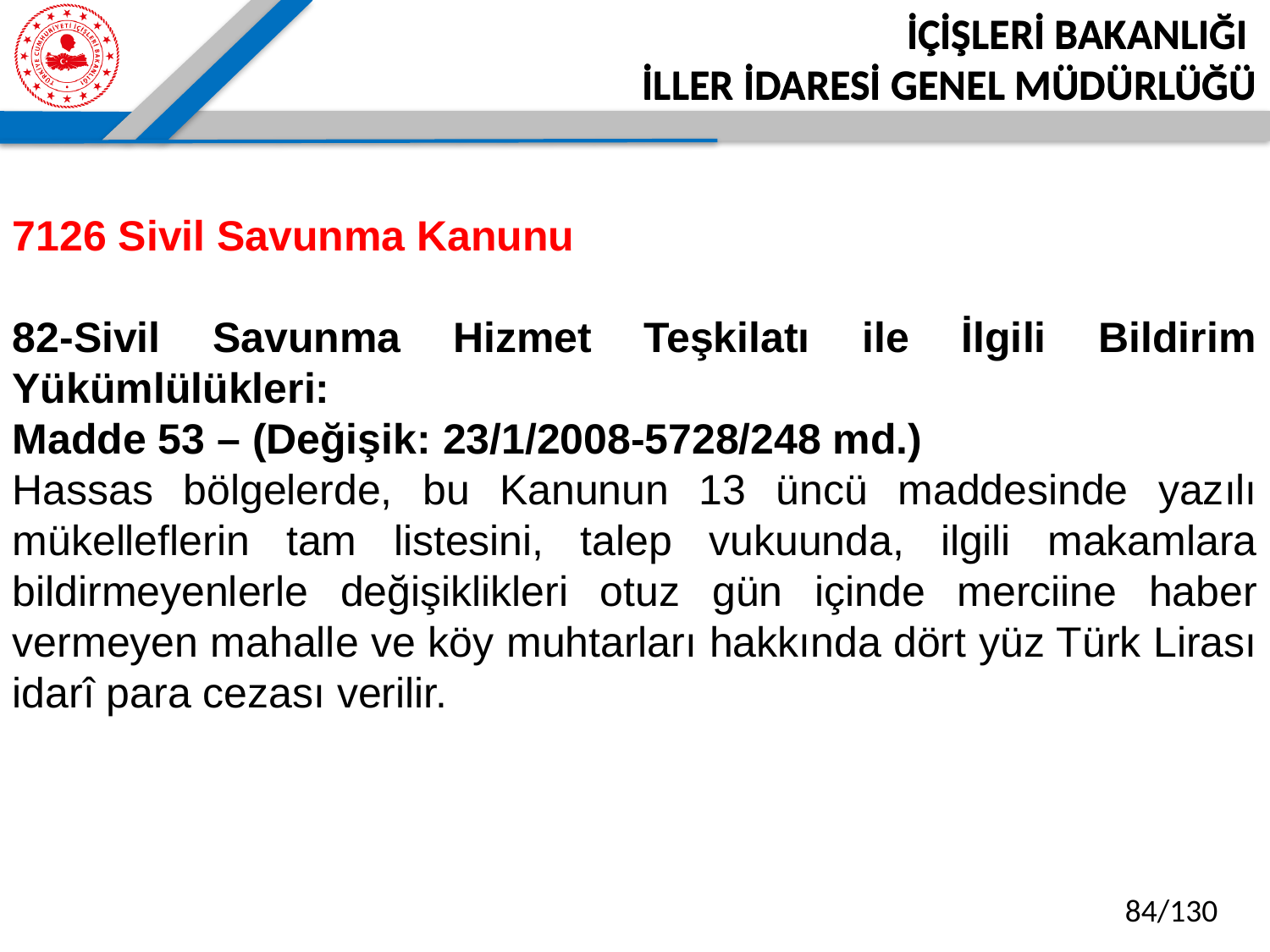

İÇİŞLERİ BAKANLIĞI
İLLER İDARESİ GENEL MÜDÜRLÜĞÜ
7126 Sivil Savunma Kanunu

82-Sivil Savunma Hizmet Teşkilatı ile İlgili Bildirim Yükümlülükleri:
Madde 53 – (Değişik: 23/1/2008-5728/248 md.)
Hassas bölgelerde, bu Kanunun 13 üncü maddesinde yazılı mükelleflerin tam listesini, talep vukuunda, ilgili makamlara bildirmeyenlerle değişiklikleri otuz gün içinde merciine haber vermeyen mahalle ve köy muhtarları hakkında dört yüz Türk Lirası idarî para cezası verilir.